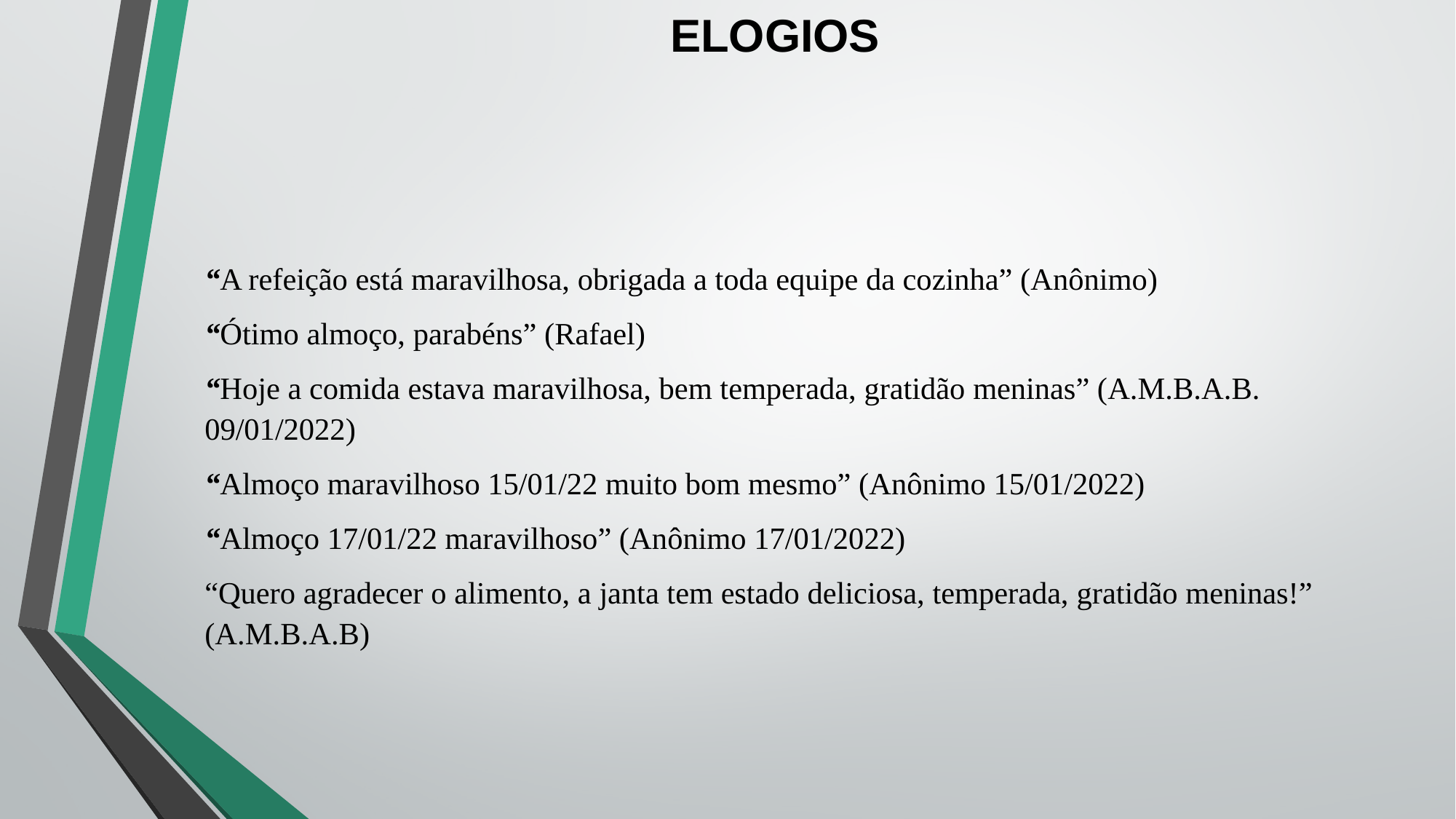

# ELOGIOS

	“A refeição está maravilhosa, obrigada a toda equipe da cozinha” (Anônimo)
	“Ótimo almoço, parabéns” (Rafael)
	“Hoje a comida estava maravilhosa, bem temperada, gratidão meninas” (A.M.B.A.B. 09/01/2022)
	“Almoço maravilhoso 15/01/22 muito bom mesmo” (Anônimo 15/01/2022)
	“Almoço 17/01/22 maravilhoso” (Anônimo 17/01/2022)
	“Quero agradecer o alimento, a janta tem estado deliciosa, temperada, gratidão meninas!” (A.M.B.A.B)